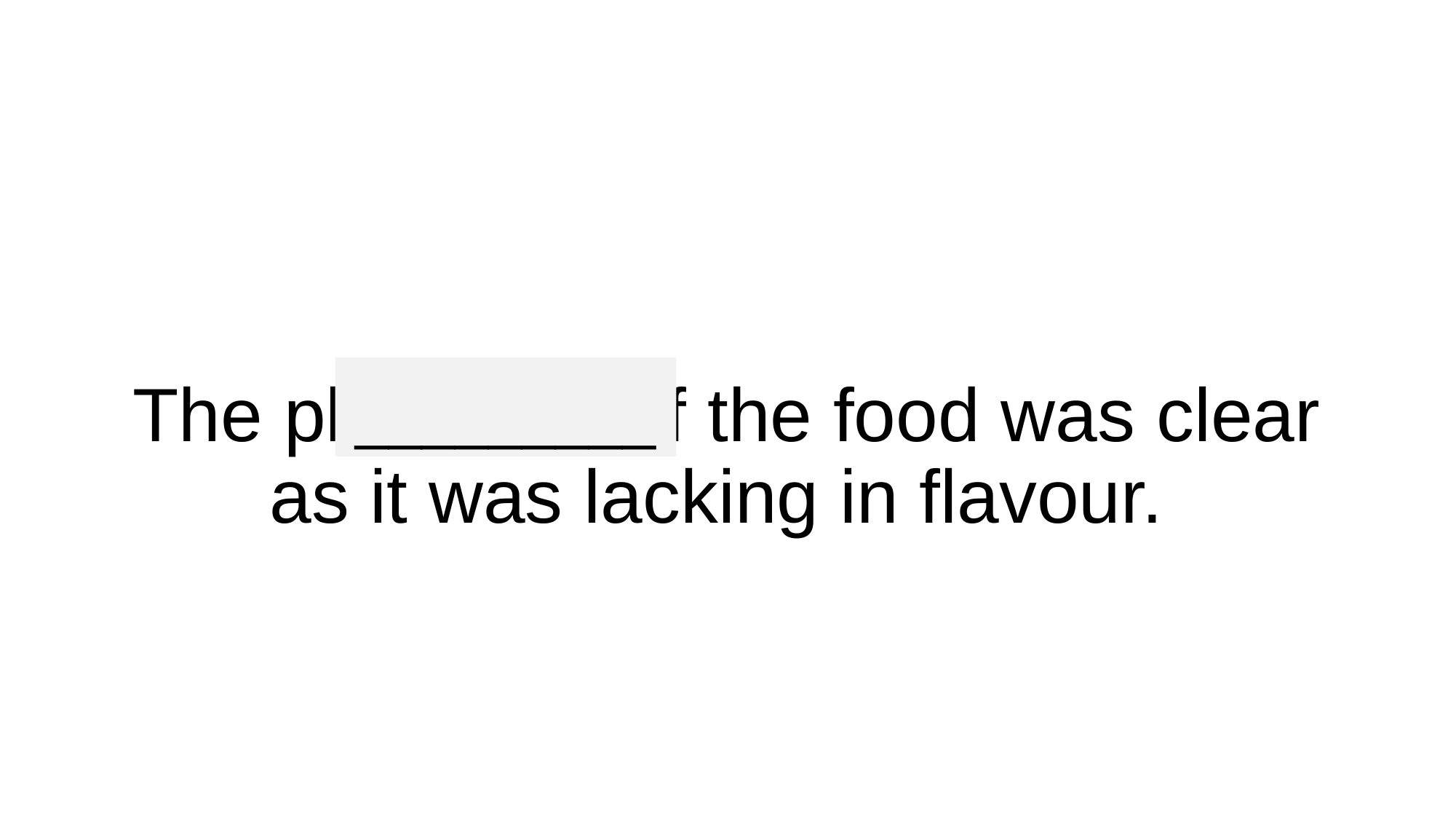

_________
# The plainness of the food was clear as it was lacking in flavour.